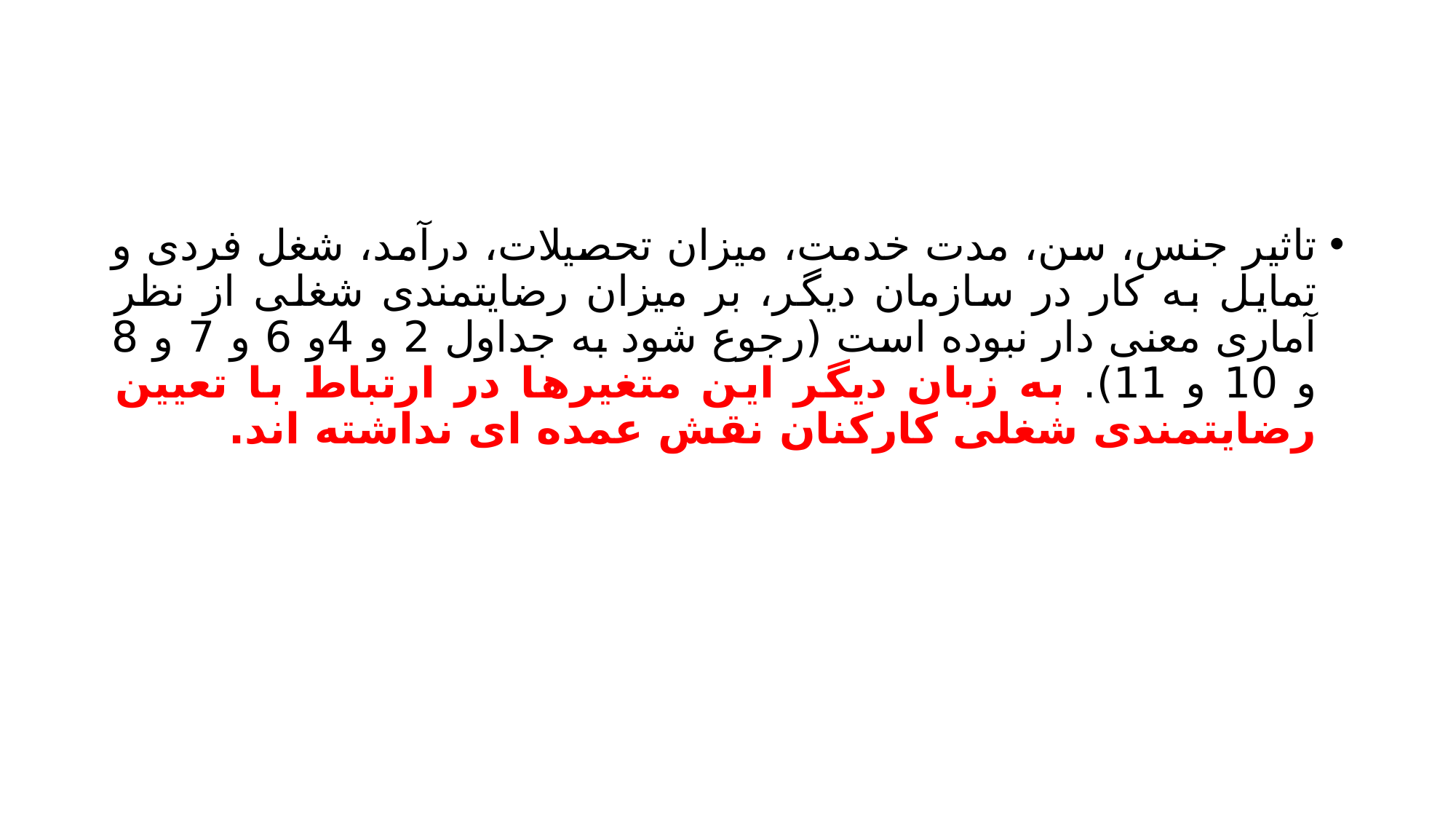

#
تاثیر جنس، سن، مدت خدمت، میزان تحصیلات، درآمد، شغل فردی و تمایل به کار در سازمان دیگر، بر میزان رضایتمندی شغلی از نظر آماری معنی دار نبوده است (رجوع شود به جداول 2 و 4و 6 و 7 و 8 و 10 و 11). به زبان دیگر این متغیرها در ارتباط با تعیین رضایتمندی شغلی کارکنان نقش عمده ای نداشته اند.